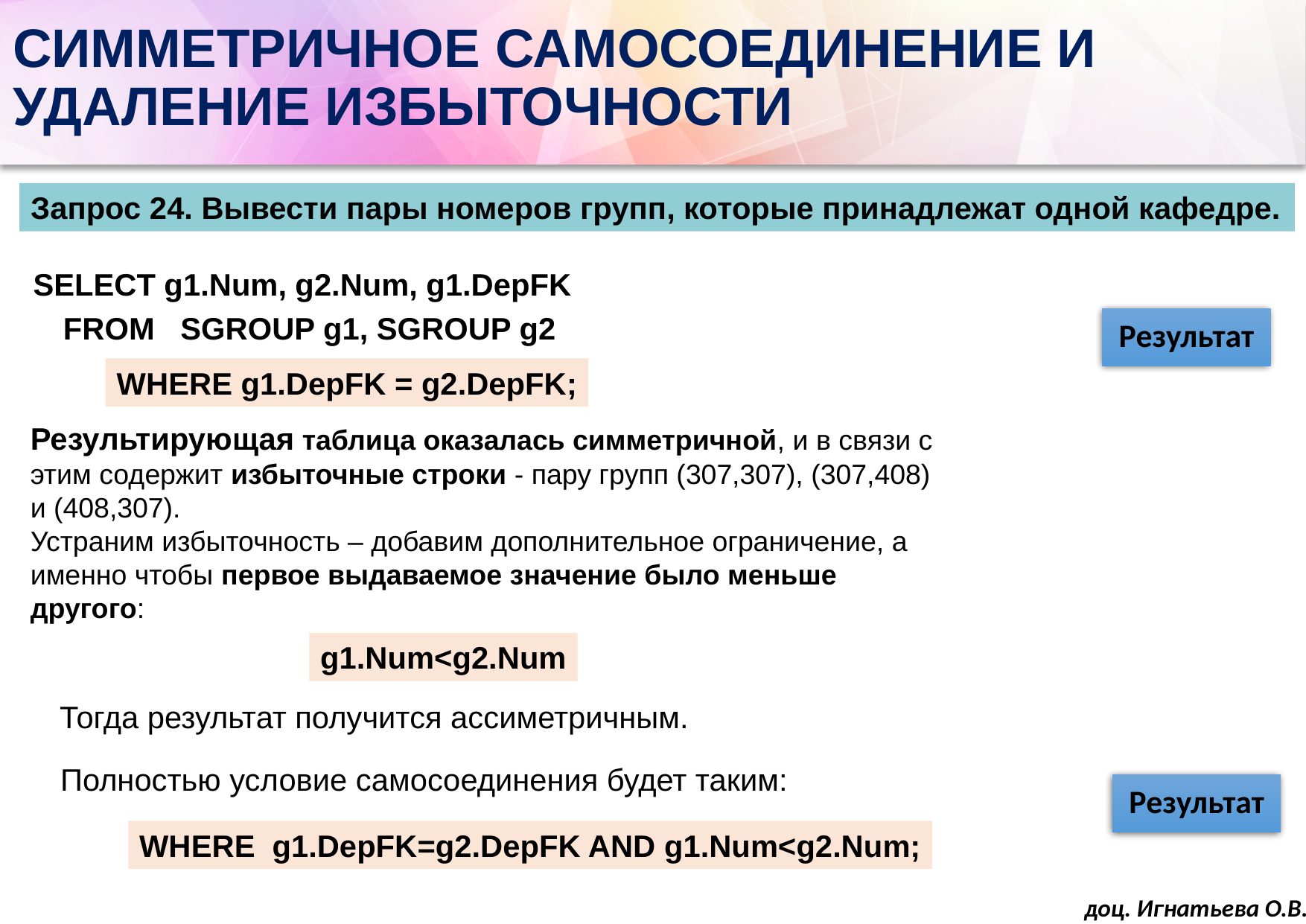

# СИММЕТРИЧНОЕ САМОСОЕДИНЕНИЕ И УДАЛЕНИЕ ИЗБЫТОЧНОСТИ
Запрос 24. Вывести пары номеров групп, которые принадлежат одной кафедре.
SELECT g1.Num, g2.Num, g1.DepFK
FROM   SGROUP g1, SGROUP g2
Результат
WHERE g1.DepFK = g2.DepFK;
Результирующая таблица оказалась симметричной, и в связи с этим содержит избыточные строки - пару групп (307,307), (307,408) и (408,307).
Устраним избыточность – добавим дополнительное ограничение, а именно чтобы первое выдаваемое значение было меньше другого:
g1.Num<g2.Num
Тогда результат получится ассиметричным.
Полностью условие самосоединения будет таким:
Результат
WHERE  g1.DepFK=g2.DepFK AND g1.Num<g2.Num;
доц. Игнатьева О.В.